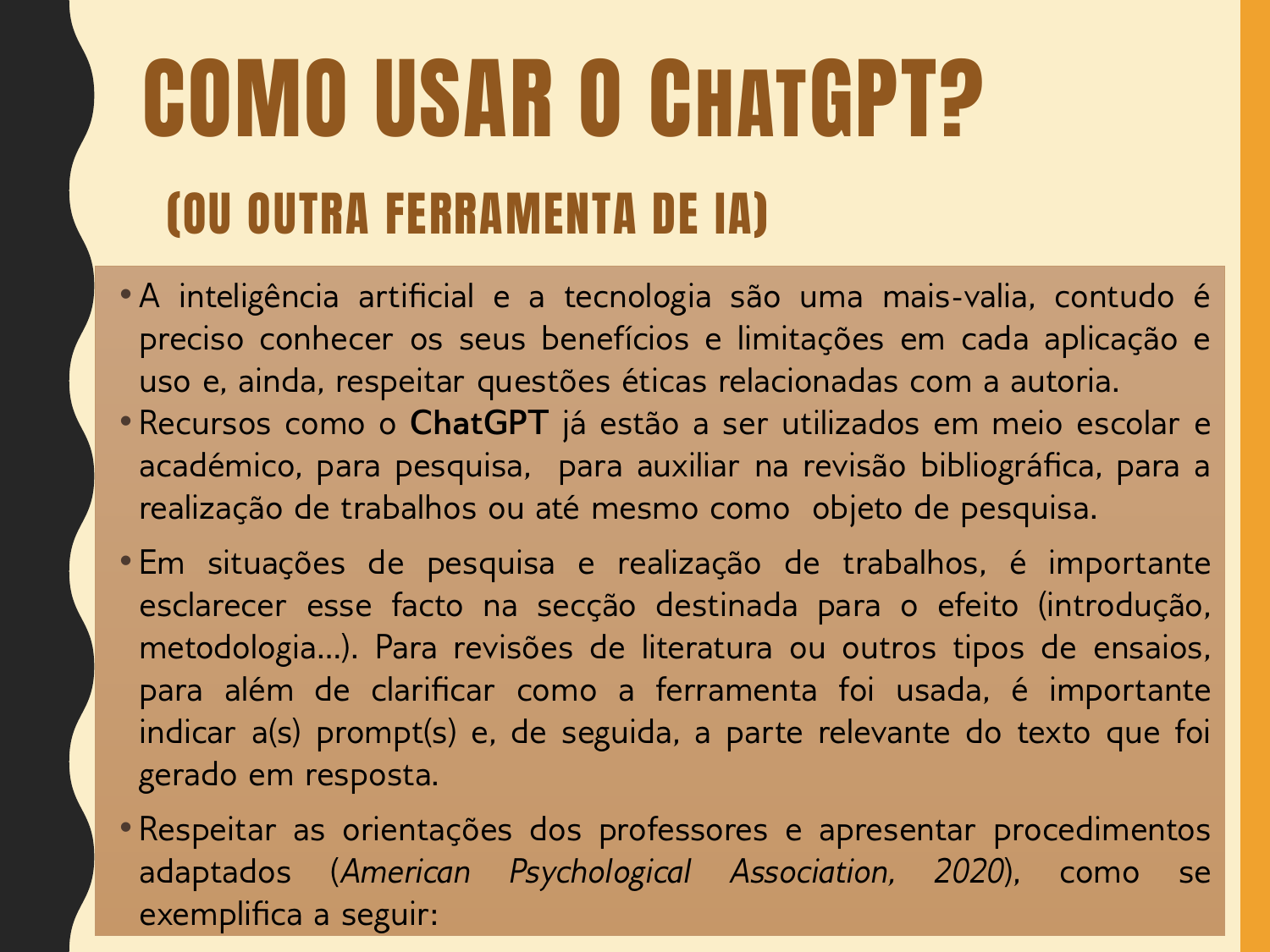

# Como usar o ChatGPT? (ou outra ferramenta de IA)
A inteligência artificial e a tecnologia são uma mais-valia, contudo é preciso conhecer os seus benefícios e limitações em cada aplicação e uso e, ainda, respeitar questões éticas relacionadas com a autoria.
Recursos como o ChatGPT já estão a ser utilizados em meio escolar e académico, para pesquisa,  para auxiliar na revisão bibliográfica, para a realização de trabalhos ou até mesmo como  objeto de pesquisa.

Em situações de pesquisa e realização de trabalhos, é importante esclarecer esse facto na secção destinada para o efeito (introdução, metodologia…). Para revisões de literatura ou outros tipos de ensaios, para além de clarificar como a ferramenta foi usada, é importante indicar a(s) prompt(s) e, de seguida, a parte relevante do texto que foi gerado em resposta.

Respeitar as orientações dos professores e apresentar procedimentos adaptados (American Psychological Association, 2020), como se exemplifica a seguir: